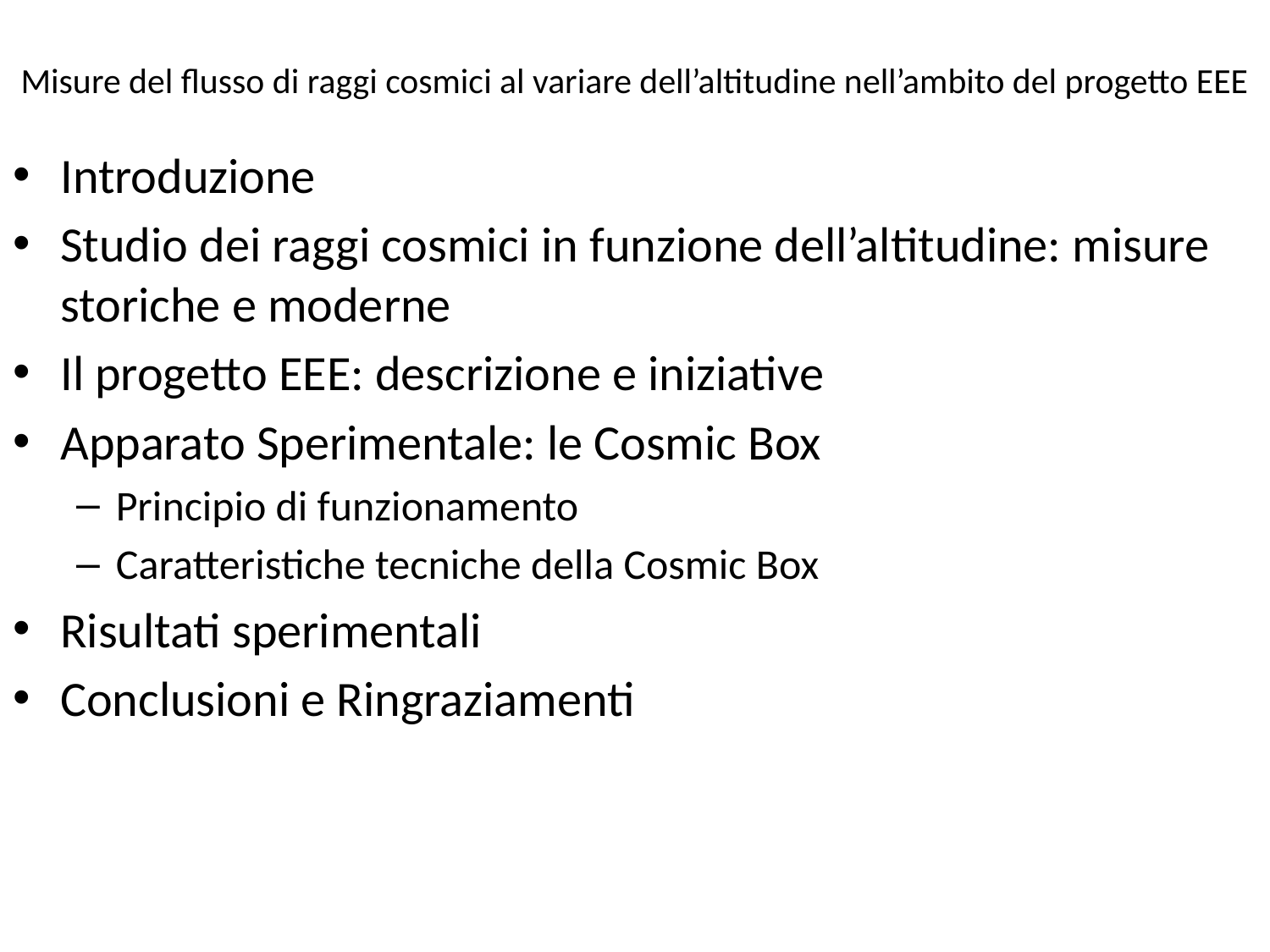

# Misure del flusso di raggi cosmici al variare dell’altitudine nell’ambito del progetto EEE
Introduzione
Studio dei raggi cosmici in funzione dell’altitudine: misure storiche e moderne
Il progetto EEE: descrizione e iniziative
Apparato Sperimentale: le Cosmic Box
Principio di funzionamento
Caratteristiche tecniche della Cosmic Box
Risultati sperimentali
Conclusioni e Ringraziamenti